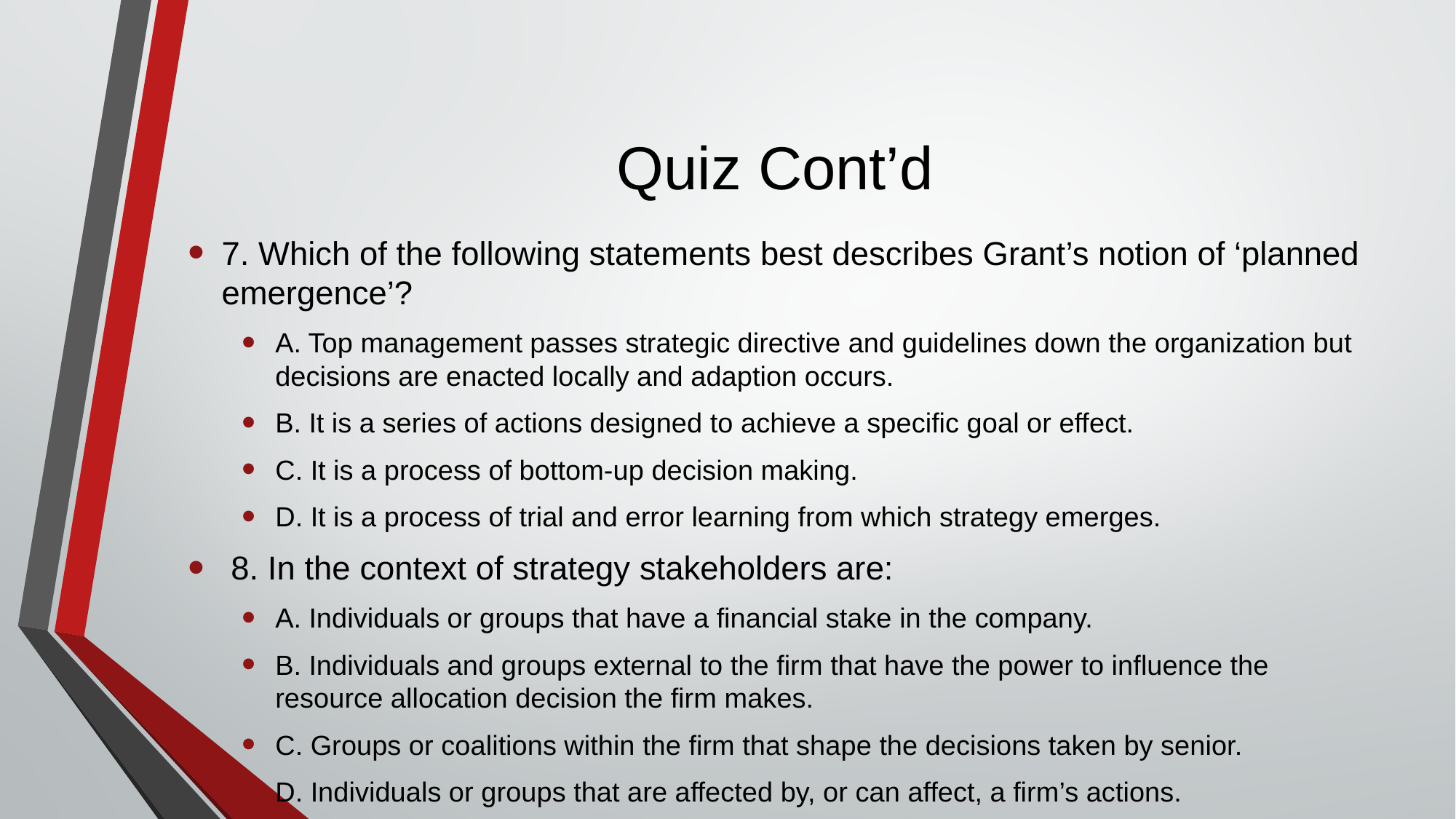

# Quiz Cont’d
7. Which of the following statements best describes Grant’s notion of ‘planned emergence’?
A. Top management passes strategic directive and guidelines down the organization but decisions are enacted locally and adaption occurs.
B. It is a series of actions designed to achieve a specific goal or effect.
C. It is a process of bottom-up decision making.
D. It is a process of trial and error learning from which strategy emerges.
 8. In the context of strategy stakeholders are:
A. Individuals or groups that have a financial stake in the company.
B. Individuals and groups external to the firm that have the power to influence the resource allocation decision the firm makes.
C. Groups or coalitions within the firm that shape the decisions taken by senior.
D. Individuals or groups that are affected by, or can affect, a firm’s actions.